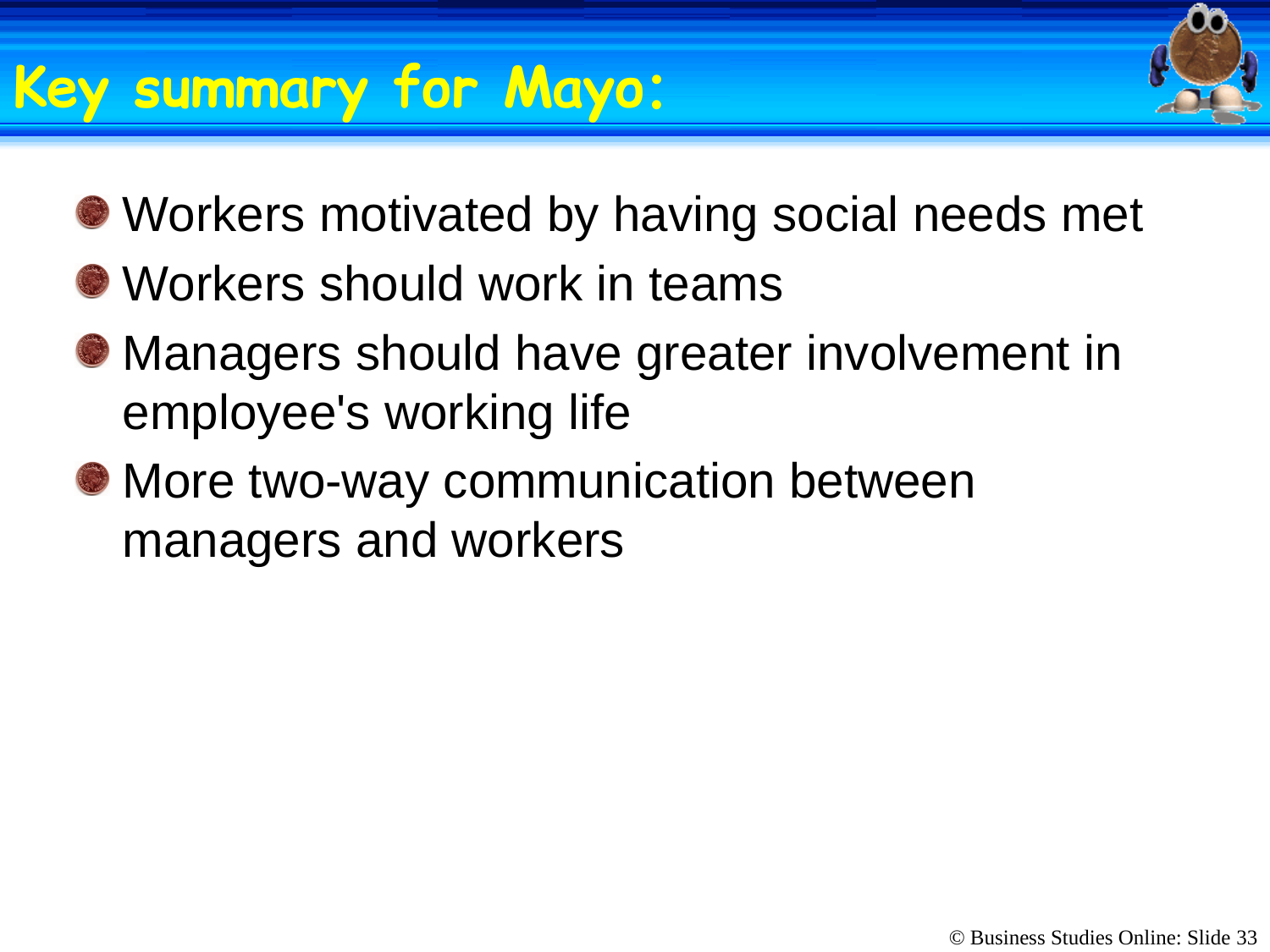

# Key summary for Mayo:
Workers motivated by having social needs met
Workers should work in teams
Managers should have greater involvement in employee's working life
More two-way communication between managers and workers